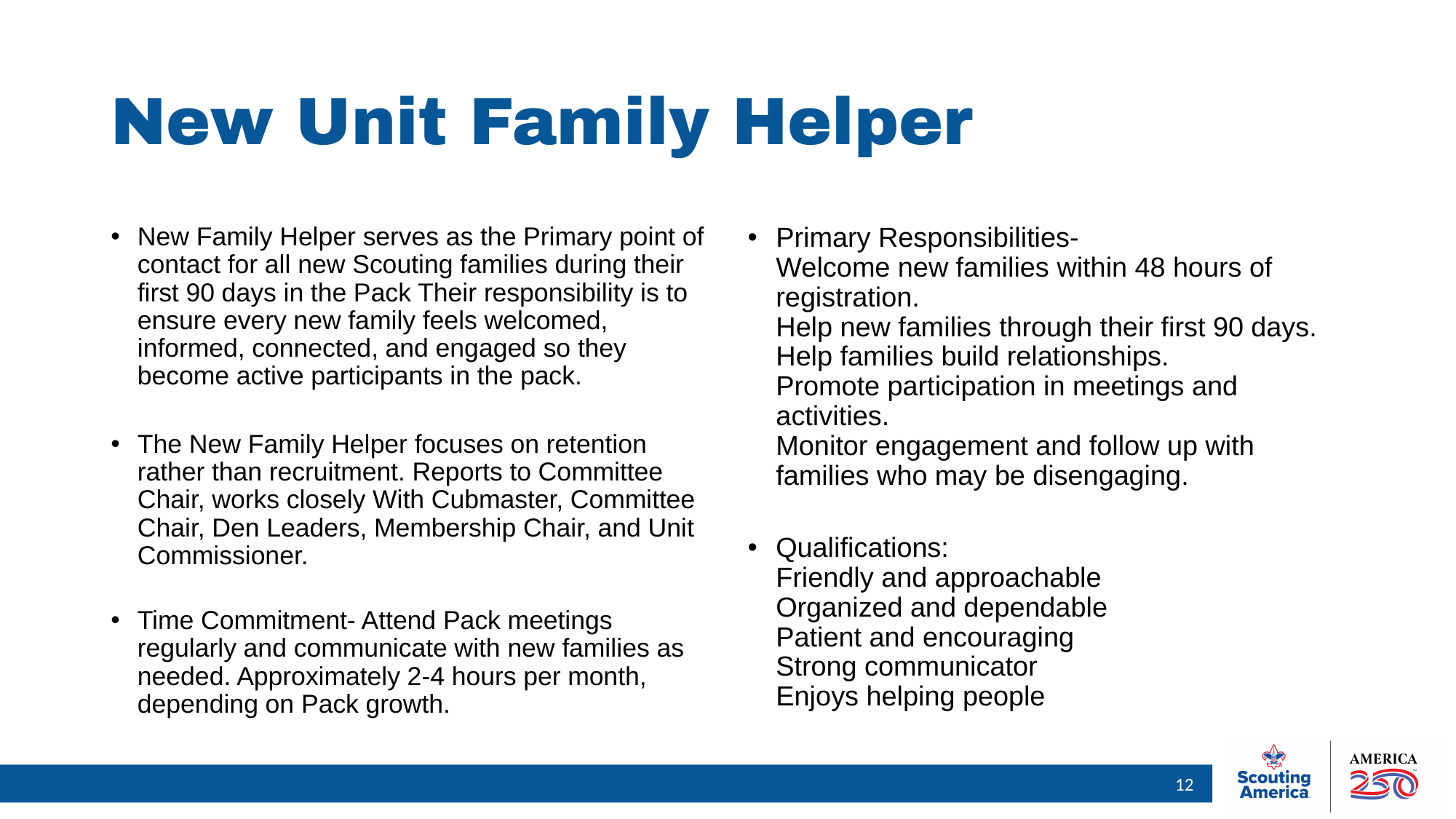

# New Unit Family Helper
New Family Helper serves as the Primary point of contact for all new Scouting families during their first 90 days in the Pack Their responsibility is to ensure every new family feels welcomed, informed, connected, and engaged so they become active participants in the pack.
The New Family Helper focuses on retention rather than recruitment. Reports to Committee Chair, works closely With Cubmaster, Committee Chair, Den Leaders, Membership Chair, and Unit Commissioner.
Time Commitment- Attend Pack meetings regularly and communicate with new families as needed. Approximately 2-4 hours per month, depending on Pack growth.
Primary Responsibilities-
Welcome new families within 48 hours of registration.
Help new families through their first 90 days.
Help families build relationships.
Promote participation in meetings and activities.
Monitor engagement and follow up with families who may be disengaging.
Qualifications:
Friendly and approachable
Organized and dependable
Patient and encouraging
Strong communicator
Enjoys helping people
12